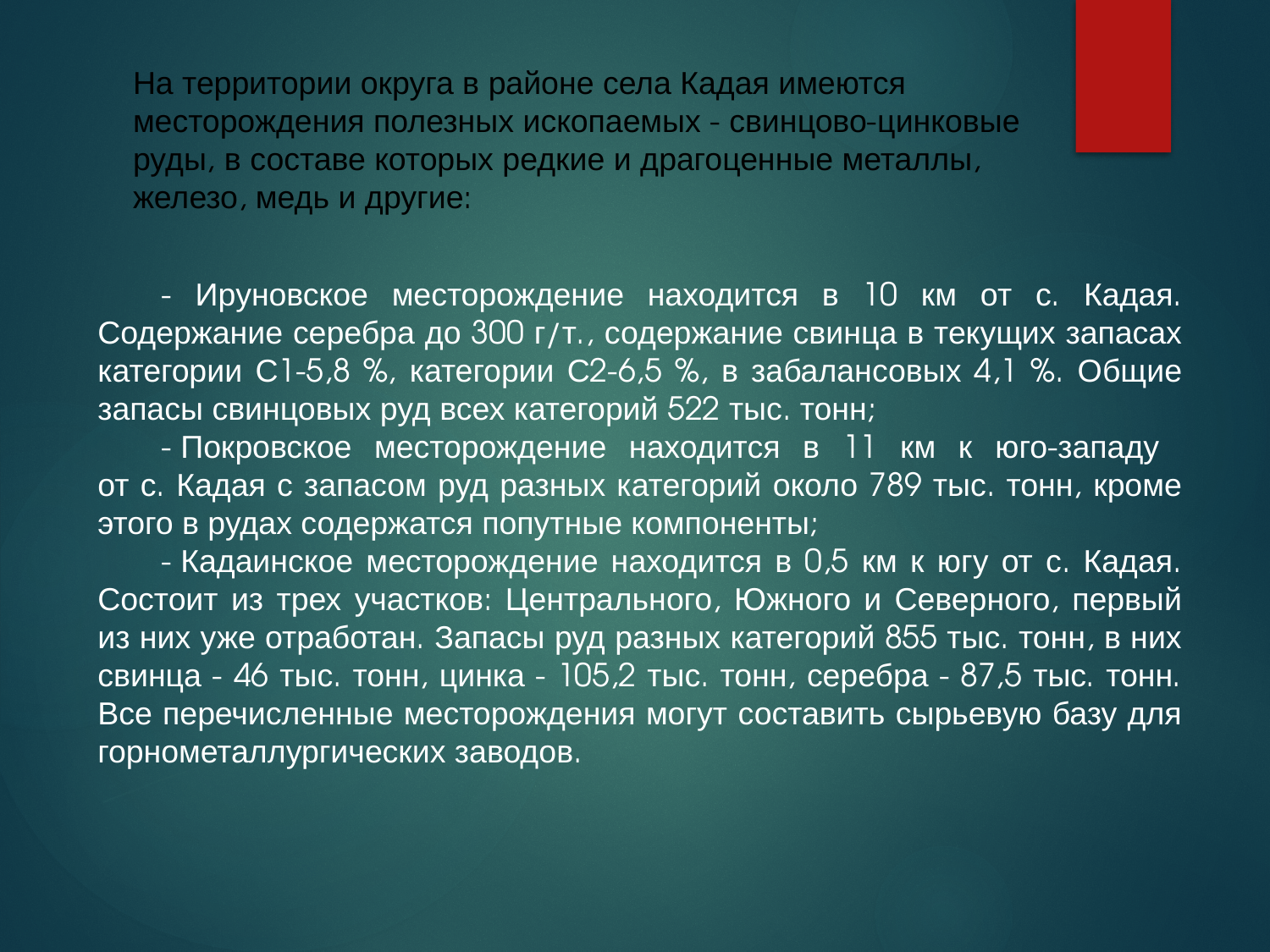

# На территории округа в районе села Кадая имеются месторождения полезных ископаемых - свинцово-цинковые руды, в составе которых редкие и драгоценные металлы, железо, медь и другие:
- Ируновское месторождение находится в 10 км от с. Кадая. Содержание серебра до 300 г/т., содержание свинца в текущих запасах категории С1-5,8 %, категории С2-6,5 %, в забалансовых 4,1 %. Общие запасы свинцовых руд всех категорий 522 тыс. тонн;
- Покровское месторождение находится в 11 км к юго-западу
от с. Кадая с запасом руд разных категорий около 789 тыс. тонн, кроме этого в рудах содержатся попутные компоненты;
- Кадаинское месторождение находится в 0,5 км к югу от с. Кадая. Состоит из трех участков: Центрального, Южного и Северного, первый из них уже отработан. Запасы руд разных категорий 855 тыс. тонн, в них свинца - 46 тыс. тонн, цинка - 105,2 тыс. тонн, серебра - 87,5 тыс. тонн. Все перечисленные месторождения могут составить сырьевую базу для горнометаллургических заводов.